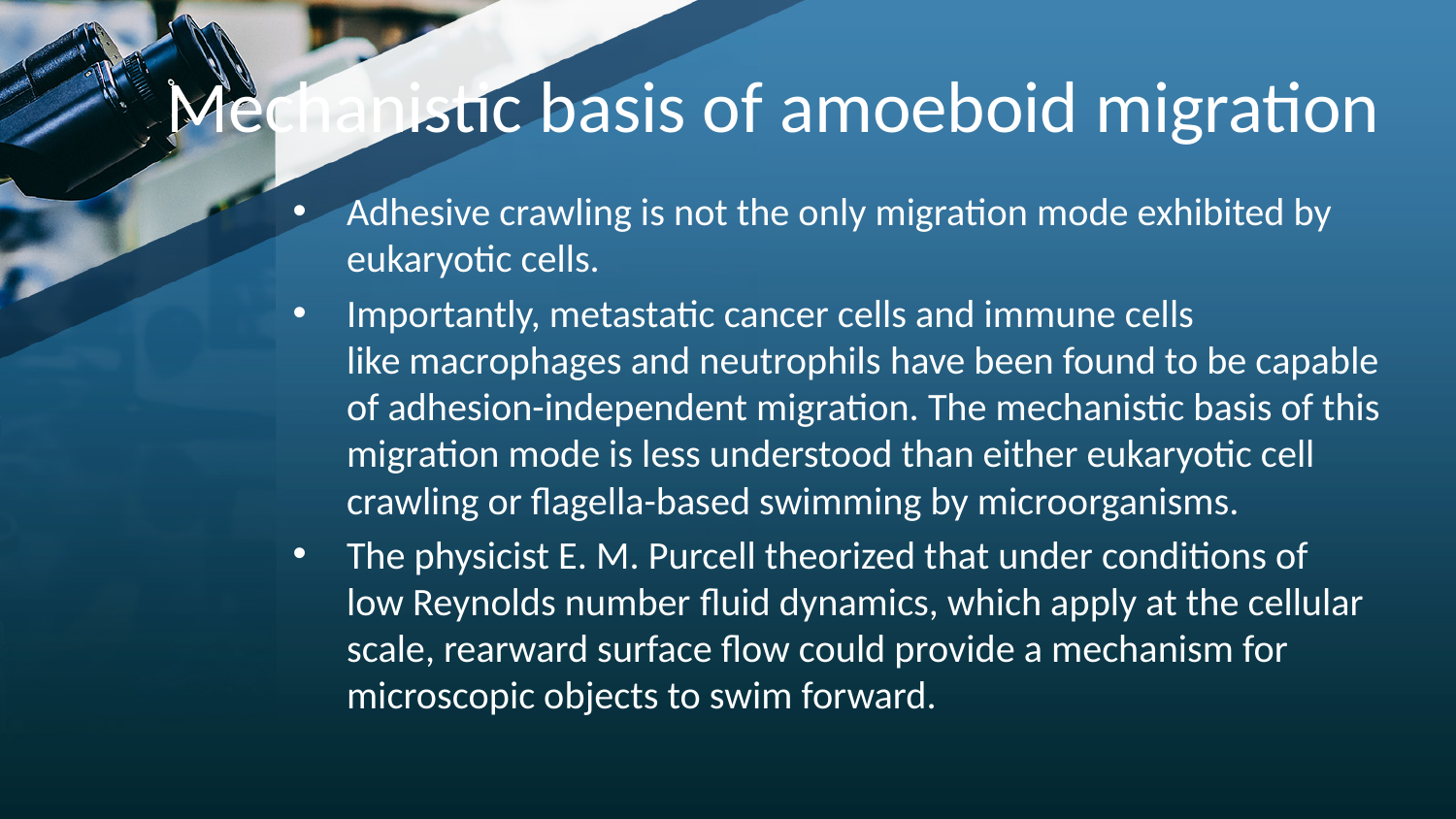

# Mechanistic basis of amoeboid migration
Adhesive crawling is not the only migration mode exhibited by eukaryotic cells.
Importantly, metastatic cancer cells and immune cells like macrophages and neutrophils have been found to be capable of adhesion-independent migration. The mechanistic basis of this migration mode is less understood than either eukaryotic cell crawling or flagella-based swimming by microorganisms.
The physicist E. M. Purcell theorized that under conditions of low Reynolds number fluid dynamics, which apply at the cellular scale, rearward surface flow could provide a mechanism for microscopic objects to swim forward.